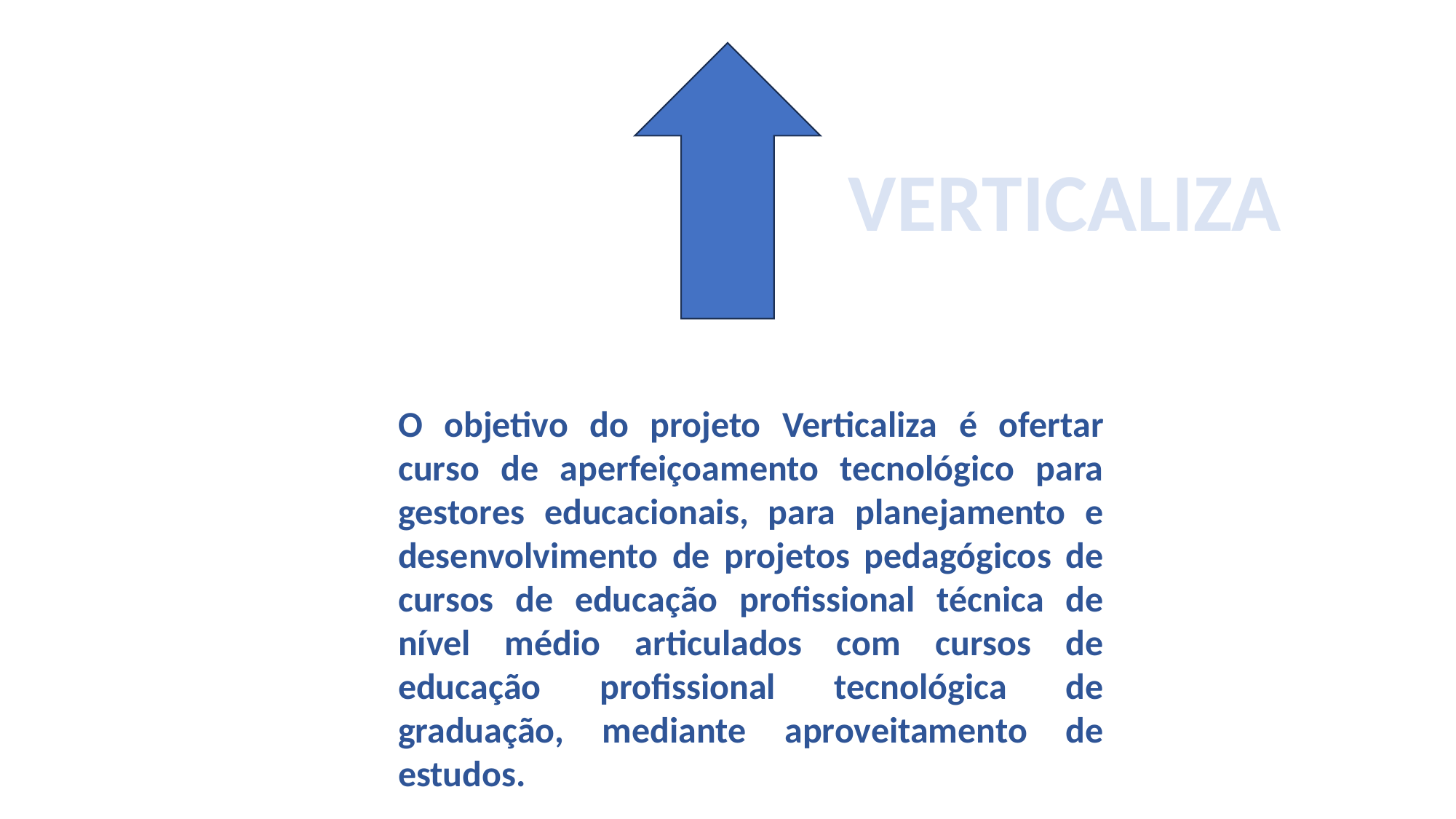

VERTICALIZA
O objetivo do projeto Verticaliza é ofertar curso de aperfeiçoamento tecnológico para gestores educacionais, para planejamento e desenvolvimento de projetos pedagógicos de cursos de educação profissional técnica de nível médio articulados com cursos de educação profissional tecnológica de graduação, mediante aproveitamento de estudos.